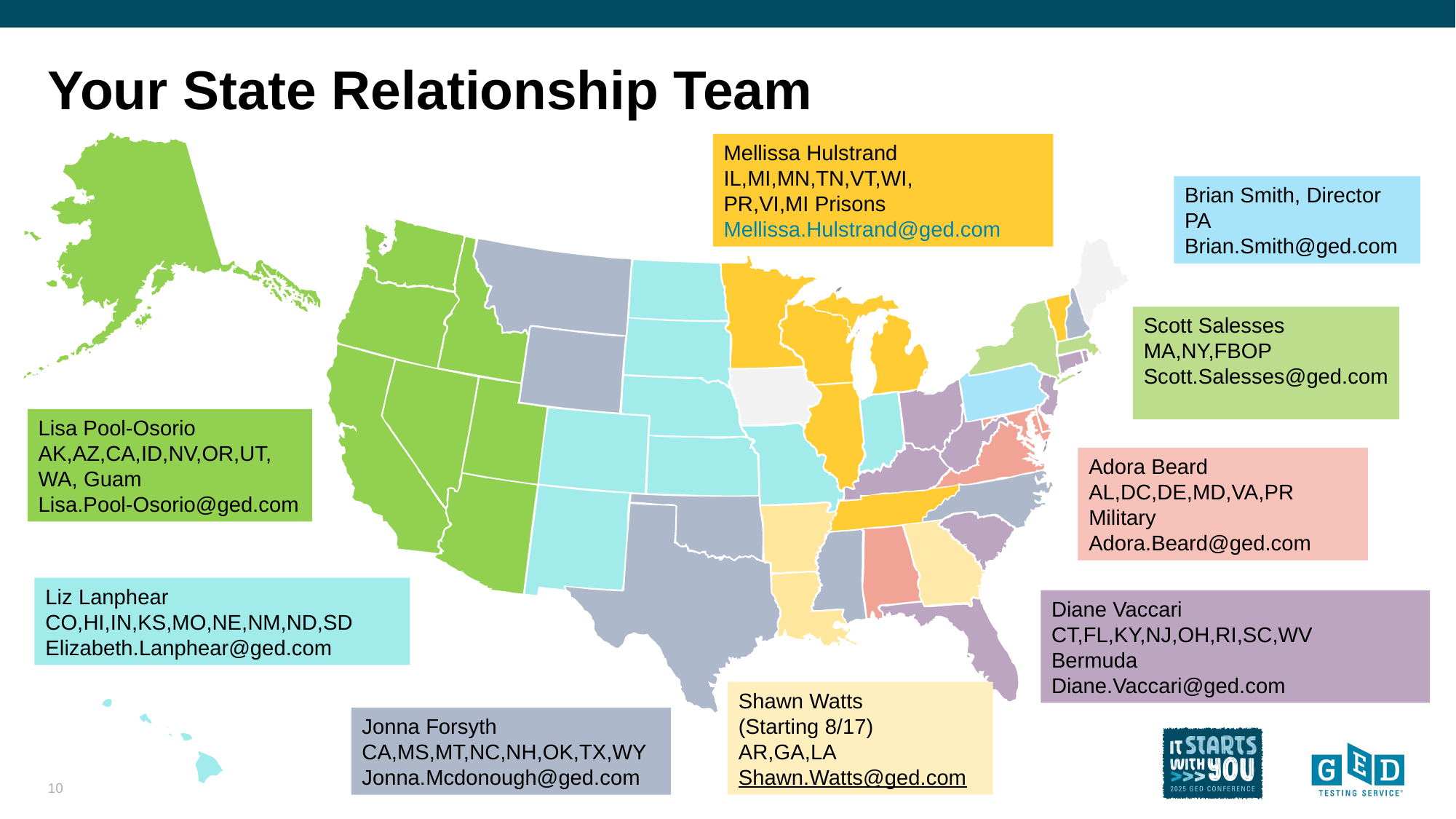

# Your State Relationship Team

Mellissa Hulstrand
IL,MI,MN,TN,VT,WI,
PR,VI,MI Prisons
Mellissa.Hulstrand@ged.com
Brian Smith, Director
PA
Brian.Smith@ged.com

Scott Salesses
MA,NY,FBOP
Scott.Salesses@ged.com
Lisa Pool-Osorio AK,AZ,CA,ID,NV,OR,UT, WA, Guam
Lisa.Pool-Osorio@ged.com
Adora Beard
AL,DC,DE,MD,VA,PR
Military
Adora.Beard@ged.com
Liz Lanphear CO,HI,IN,KS,MO,NE,NM,ND,SD
Elizabeth.Lanphear@ged.com
Diane Vaccari
CT,FL,KY,NJ,OH,RI,SC,WV
Bermuda
Diane.Vaccari@ged.com
Shawn Watts           (Starting 8/17)
AR,GA,LA
Shawn.Watts@ged.com

Jonna Forsyth
CA,MS,MT,NC,NH,OK,TX,WY
Jonna.Mcdonough@ged.com
10